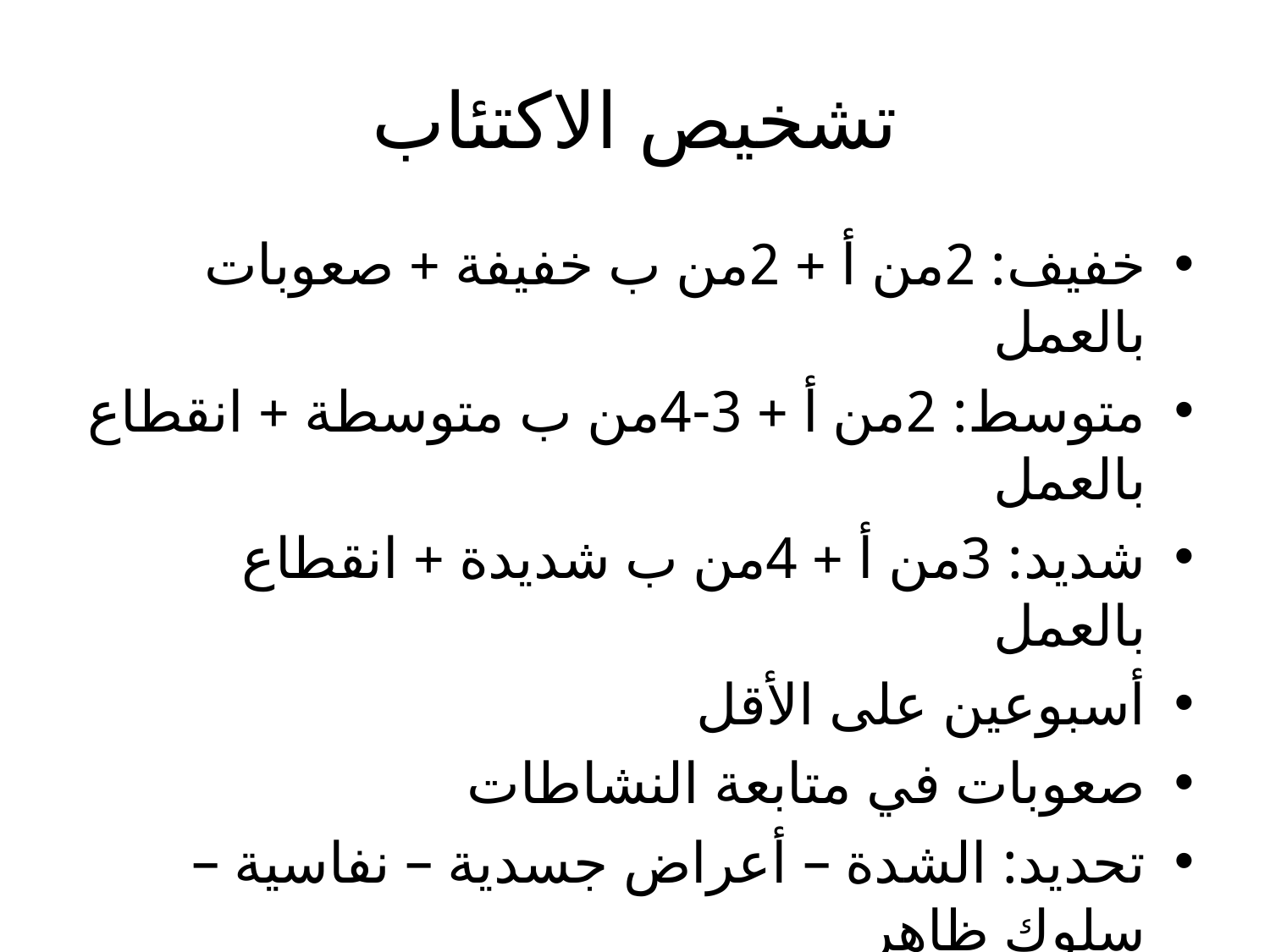

# تشخيص الاكتئاب
خفيف: 2من أ + 2من ب خفيفة + صعوبات بالعمل
متوسط: 2من أ + 3-4من ب متوسطة + انقطاع بالعمل
شديد: 3من أ + 4من ب شديدة + انقطاع بالعمل
أسبوعين على الأقل
صعوبات في متابعة النشاطات
تحديد: الشدة – أعراض جسدية – نفاسية – سلوك ظاهر